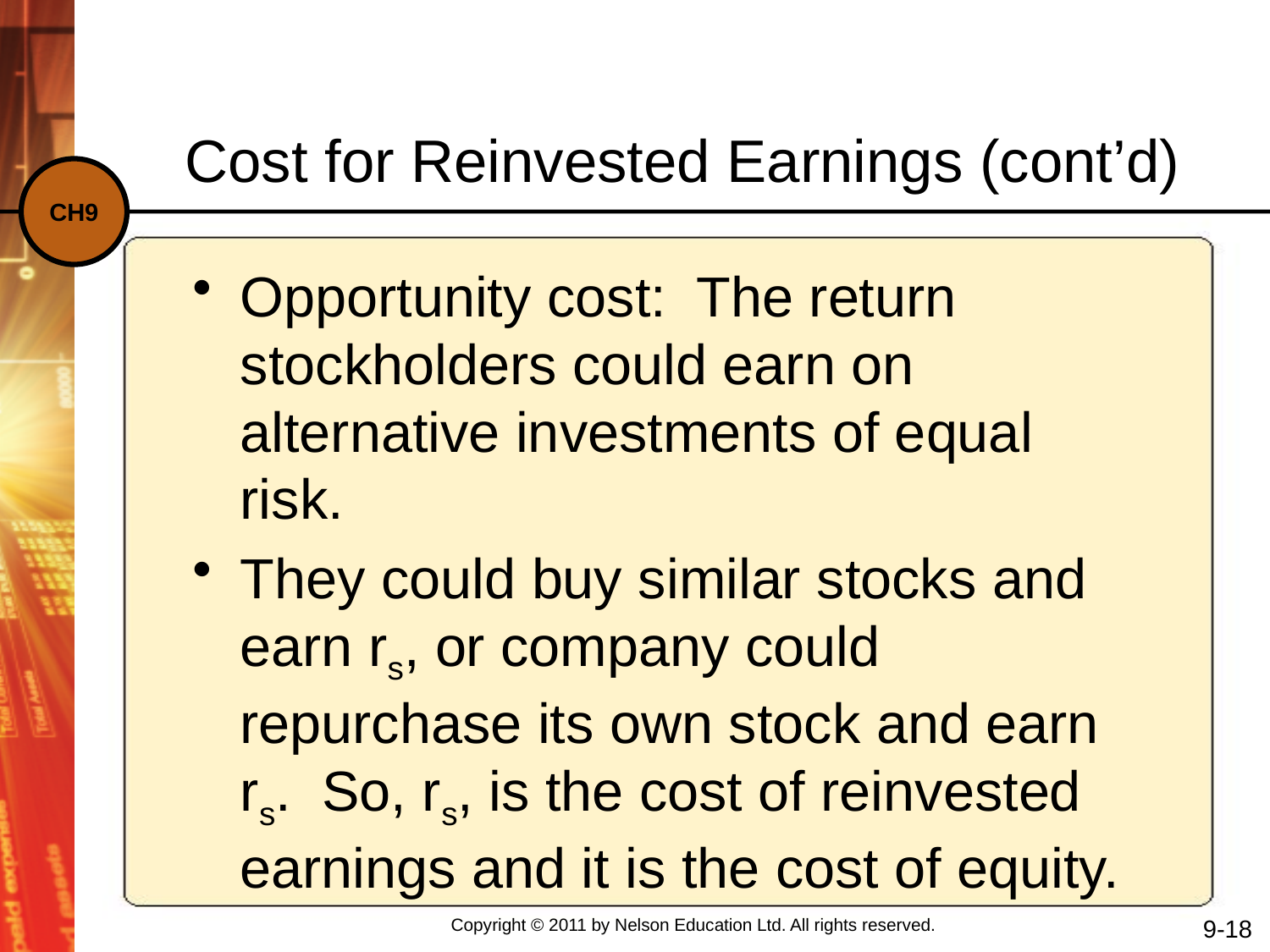

Cost for Reinvested Earnings (cont’d)
Opportunity cost:  The return stockholders could earn on alternative investments of equal risk.
They could buy similar stocks and earn rs, or company could repurchase its own stock and earn rs.  So, rs, is the cost of reinvested earnings and it is the cost of equity.
9-18
Copyright © 2011 by Nelson Education Ltd. All rights reserved.